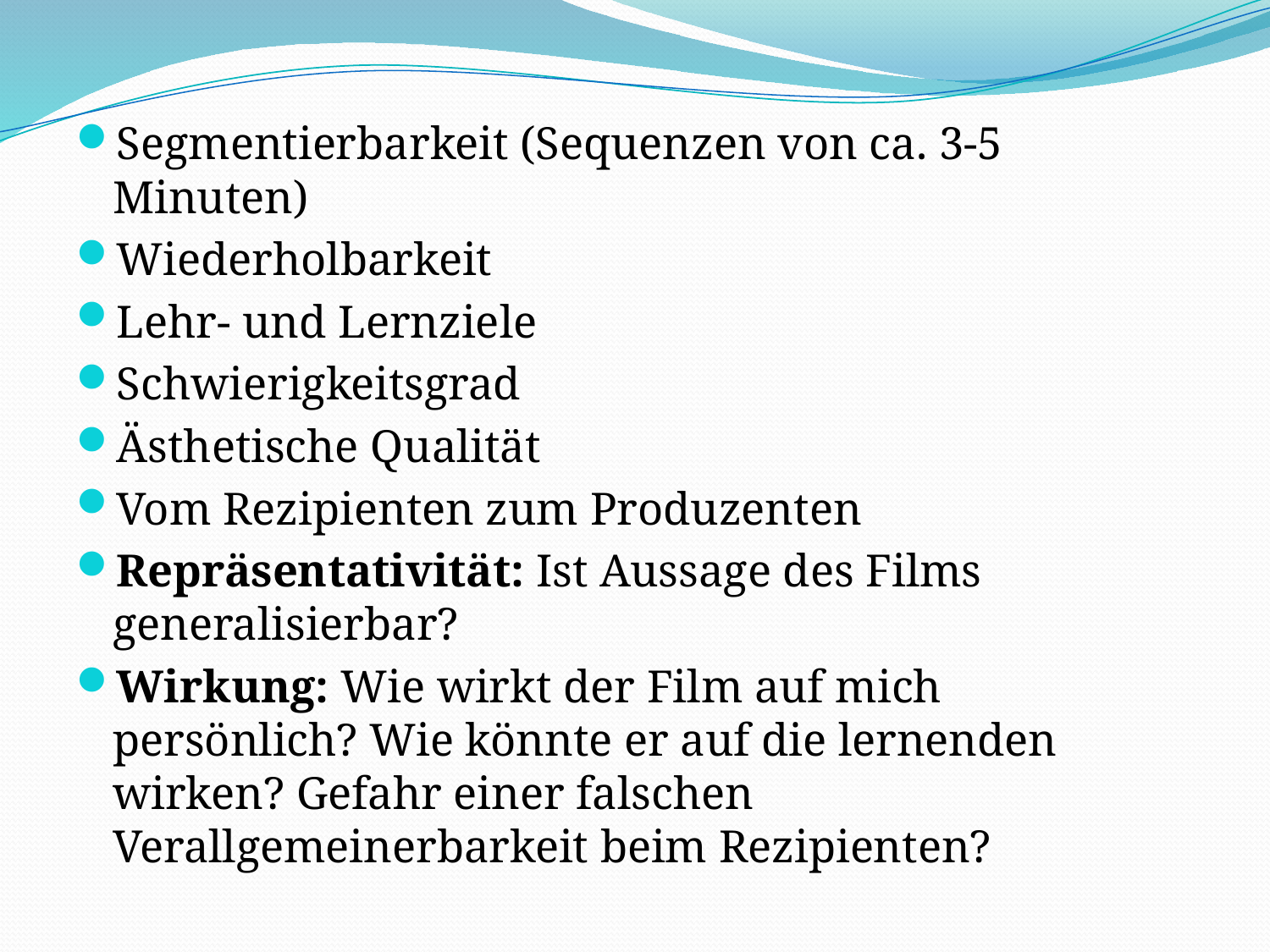

Segmentierbarkeit (Sequenzen von ca. 3-5 Minuten)
Wiederholbarkeit
Lehr- und Lernziele
Schwierigkeitsgrad
Ästhetische Qualität
Vom Rezipienten zum Produzenten
Repräsentativität: Ist Aussage des Films generalisierbar?
Wirkung: Wie wirkt der Film auf mich persönlich? Wie könnte er auf die lernenden wirken? Gefahr einer falschen Verallgemeinerbarkeit beim Rezipienten?